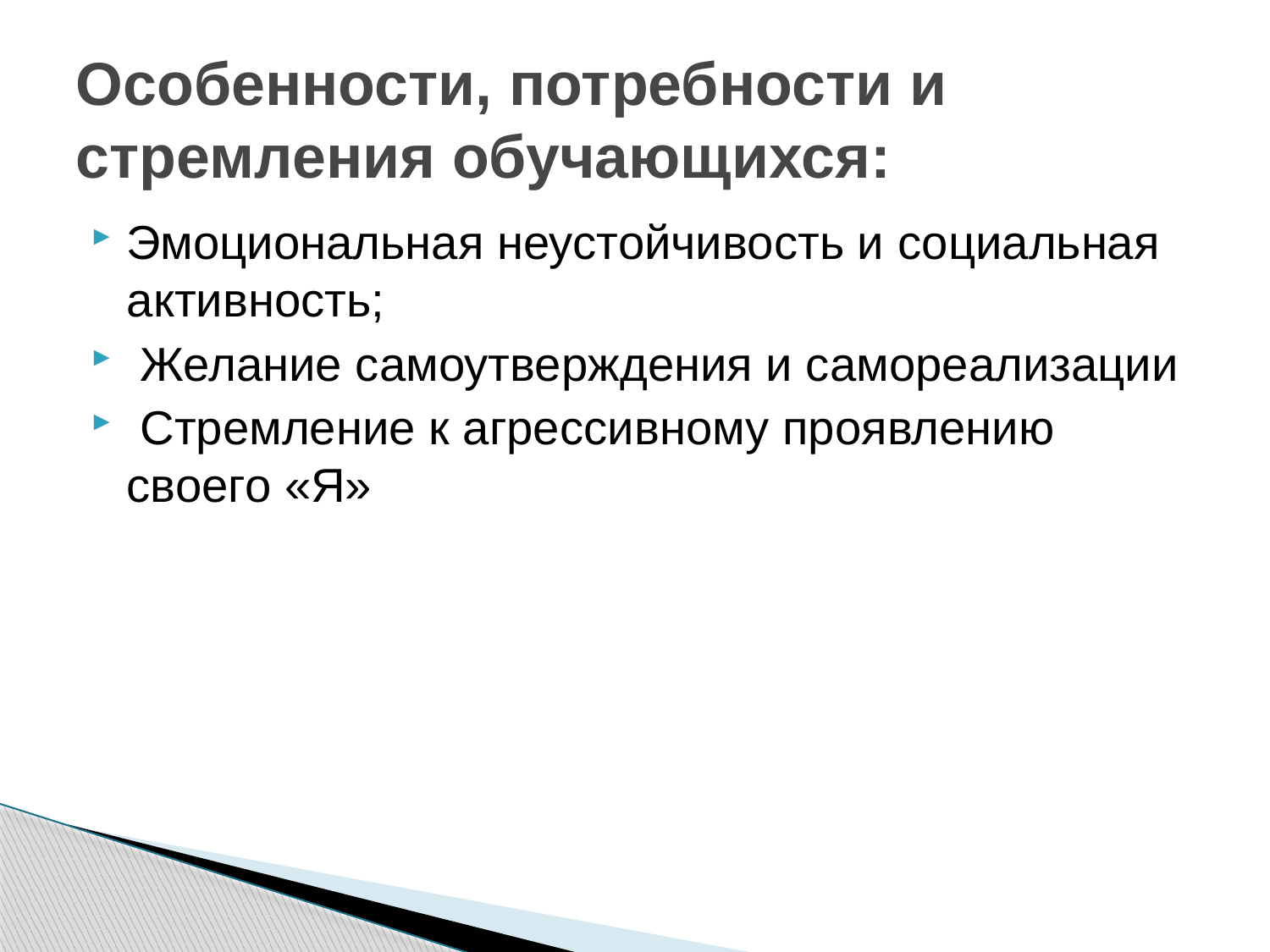

# Особенности, потребности и стремления обучающихся:
Эмоциональная неустойчивость и социальная активность;
 Желание самоутверждения и самореализации
 Стремление к агрессивному проявлению своего «Я»